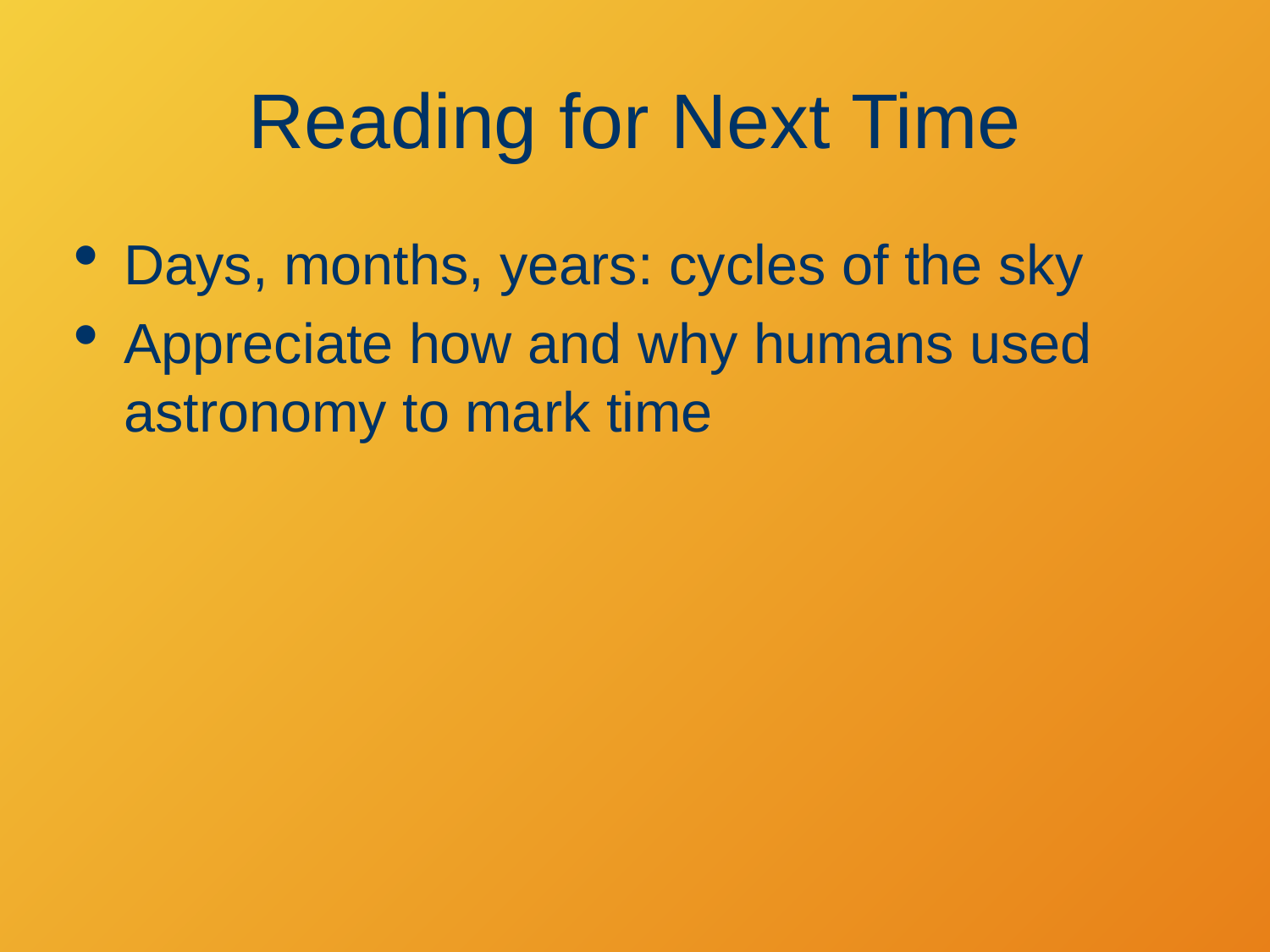

# Reading for Next Time
Days, months, years: cycles of the sky
Appreciate how and why humans used astronomy to mark time